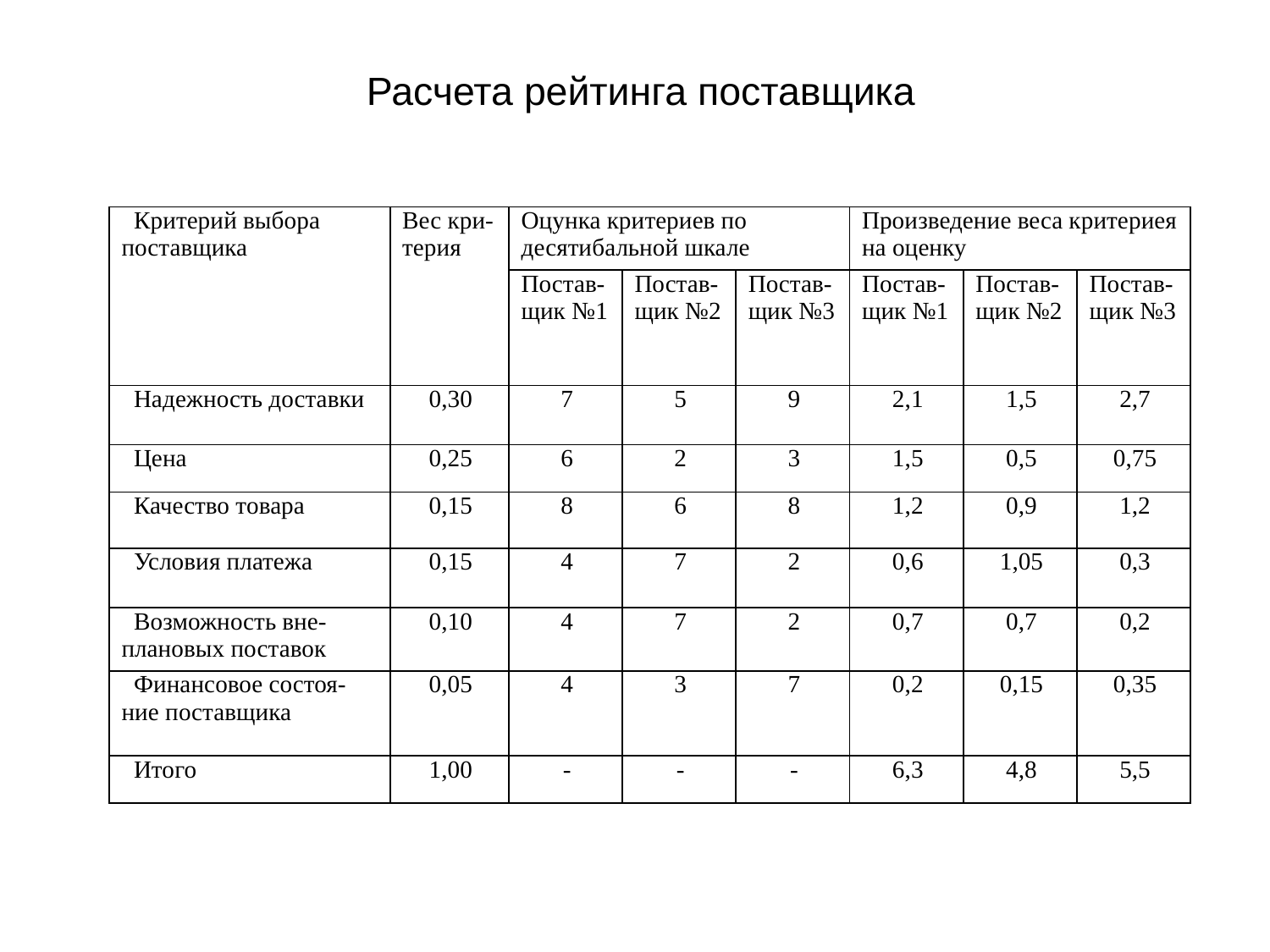

# Расчета рейтинга поставщика
| Критерий выбора поставщика | Вес кри- терия | Оцунка критериев по десятибальной шкале |  |  | Произведение веса критериея на оценку |  |  |
| --- | --- | --- | --- | --- | --- | --- | --- |
|  |  | Постав- щик №1 | Постав- щик №2 | Постав- щик №3 | Постав- щик №1 | Постав- щик №2 | Постав- щик №3 |
| Надежность доставки | 0,30 | 7 | 5 | 9 | 2,1 | 1,5 | 2,7 |
| Цена | 0,25 | 6 | 2 | 3 | 1,5 | 0,5 | 0,75 |
| Качество товара | 0,15 | 8 | 6 | 8 | 1,2 | 0,9 | 1,2 |
| Условия платежа | 0,15 | 4 | 7 | 2 | 0,6 | 1,05 | 0,3 |
| Возможность вне- плановых поставок | 0,10 | 4 | 7 | 2 | 0,7 | 0,7 | 0,2 |
| Финансовое состоя- ние поставщика | 0,05 | 4 | 3 | 7 | 0,2 | 0,15 | 0,35 |
| Итого | 1,00 | - | - | - | 6,3 | 4,8 | 5,5 |